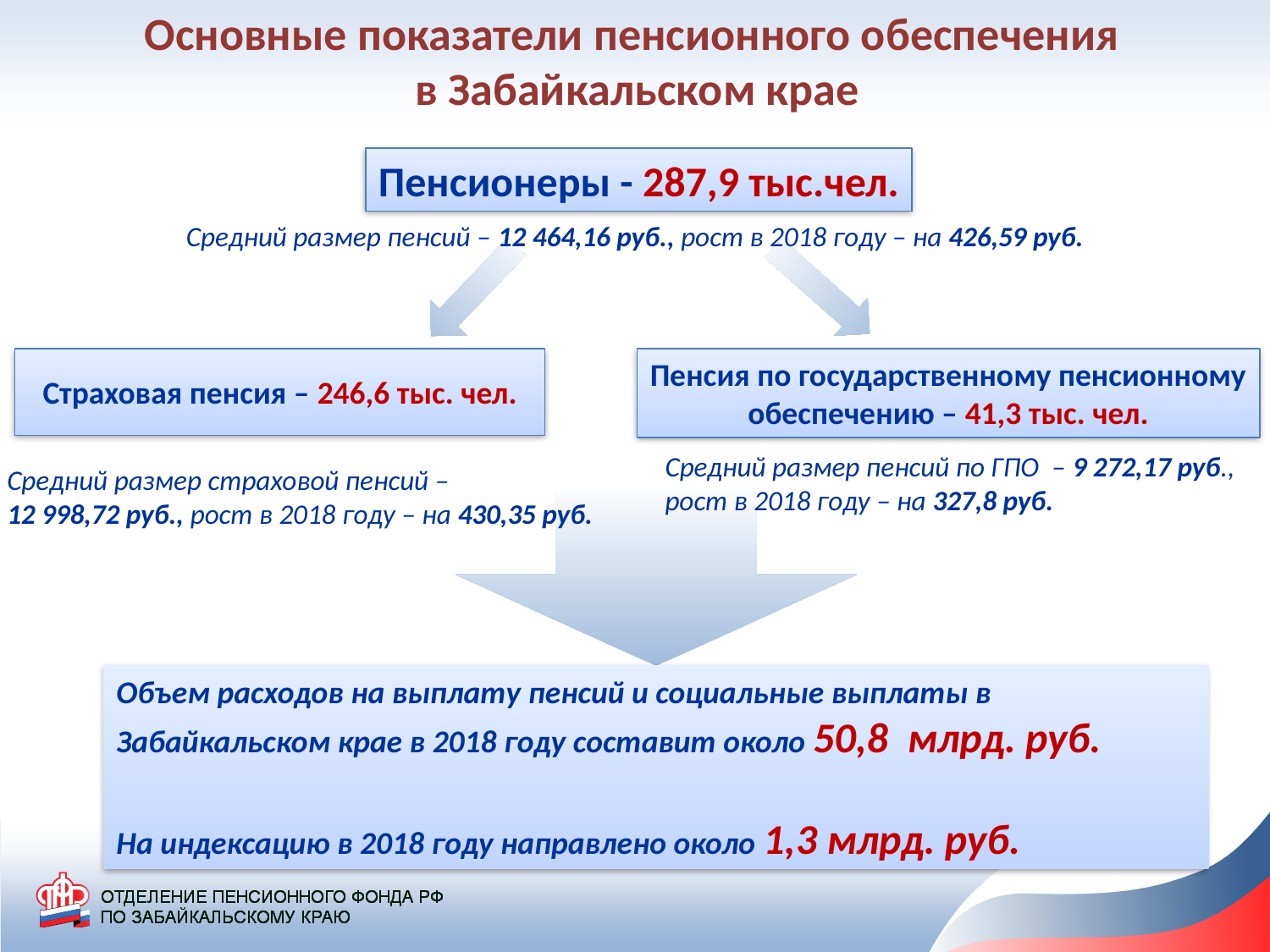

Основные показатели пенсионного обеспечения
в Забайкальском крае
Пенсионеры - 287,9 тыс.чел.
Средний размер пенсий – 12 464,16 руб., рост в 2018 году – на 426,59 руб.

Пенсия по государственному пенсионному обеспечению – 41,3 тыс. чел.

Страховая пенсия – 246,6 тыс. чел.

Средний размер пенсий по ГПО  – 9 272,17 руб., рост в 2018 году – на 327,8 руб.
Средний размер страховой пенсий –
12 998,72 руб., рост в 2018 году – на 430,35 руб.

Объем расходов на выплату пенсий и социальные выплаты в Забайкальском крае в 2018 году составит около 50,8  млрд. руб.

На индексацию в 2018 году направлено около 1,3 млрд. руб.